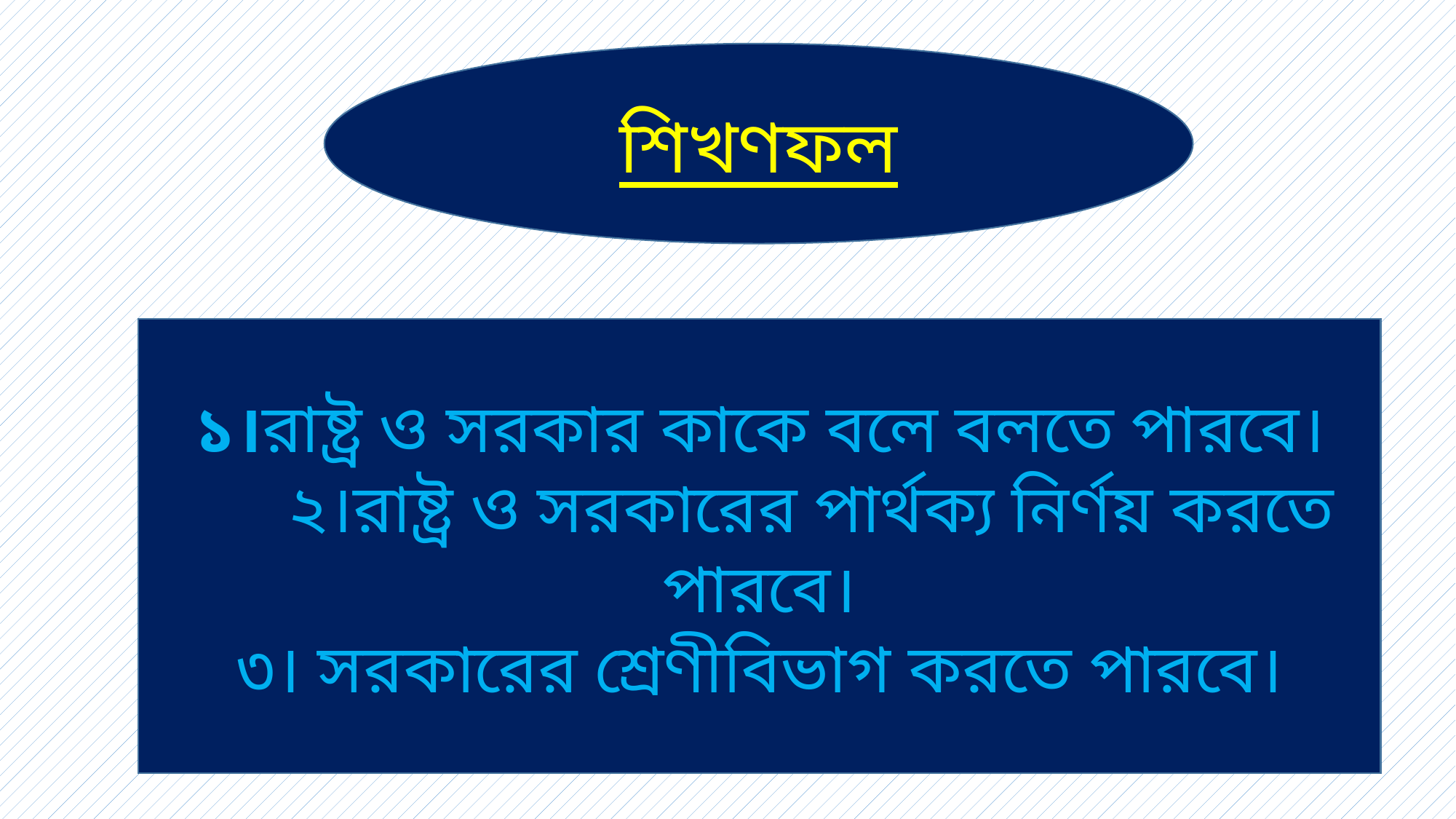

শিখণফল
১।রাষ্ট্র ও সরকার কাকে বলে বলতে পারবে।
      ২।রাষ্ট্র ও সরকারের পার্থক্য নির্ণয় করতে পারবে।
৩। সরকারের শ্রেণীবিভাগ করতে পারবে।